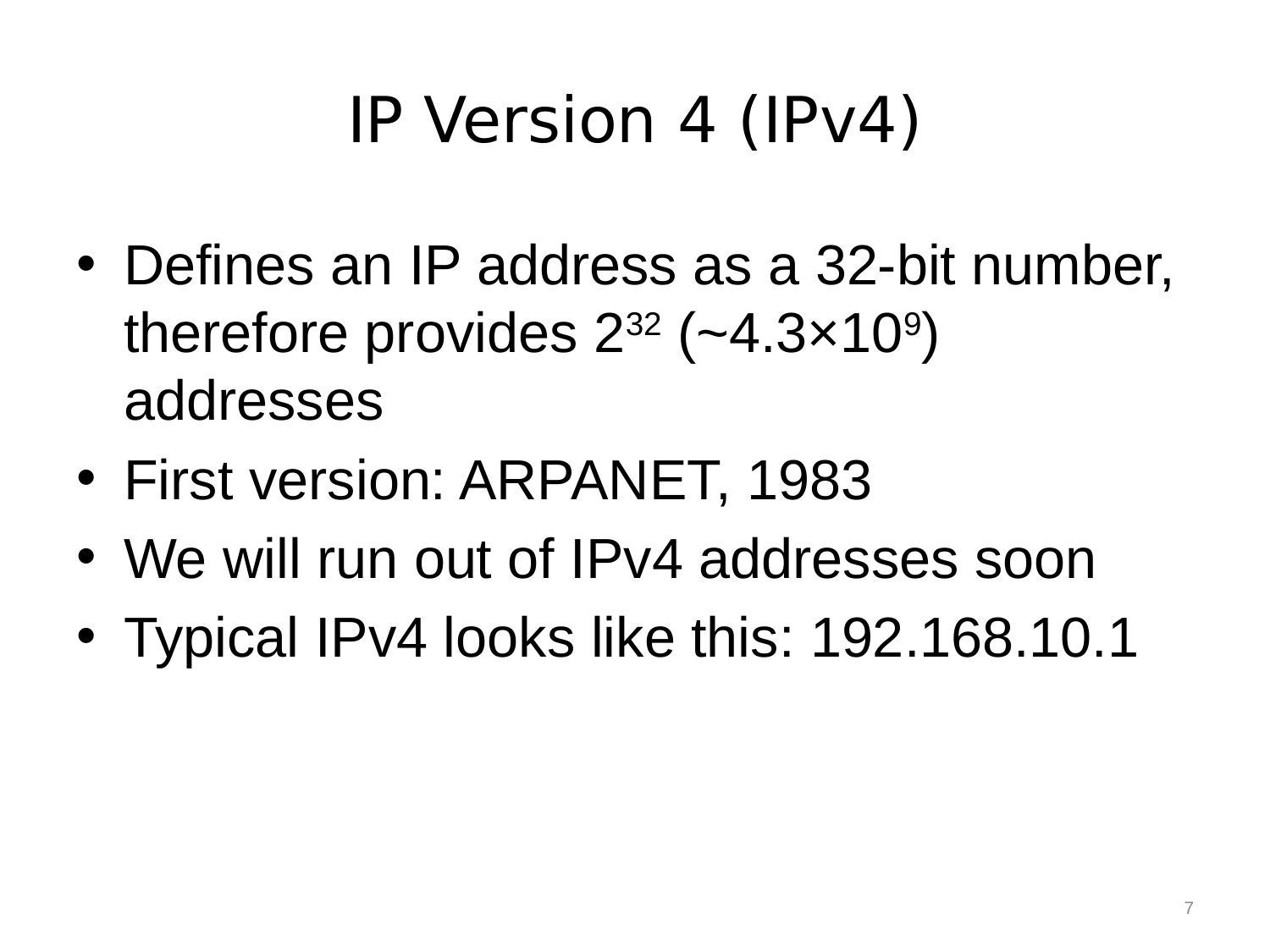

# IP Version 4 (IPv4)
Defines an IP address as a 32-bit number, therefore provides 232 (~4.3×109) addresses
First version: ARPANET, 1983
We will run out of IPv4 addresses soon
Typical IPv4 looks like this: 192.168.10.1
7